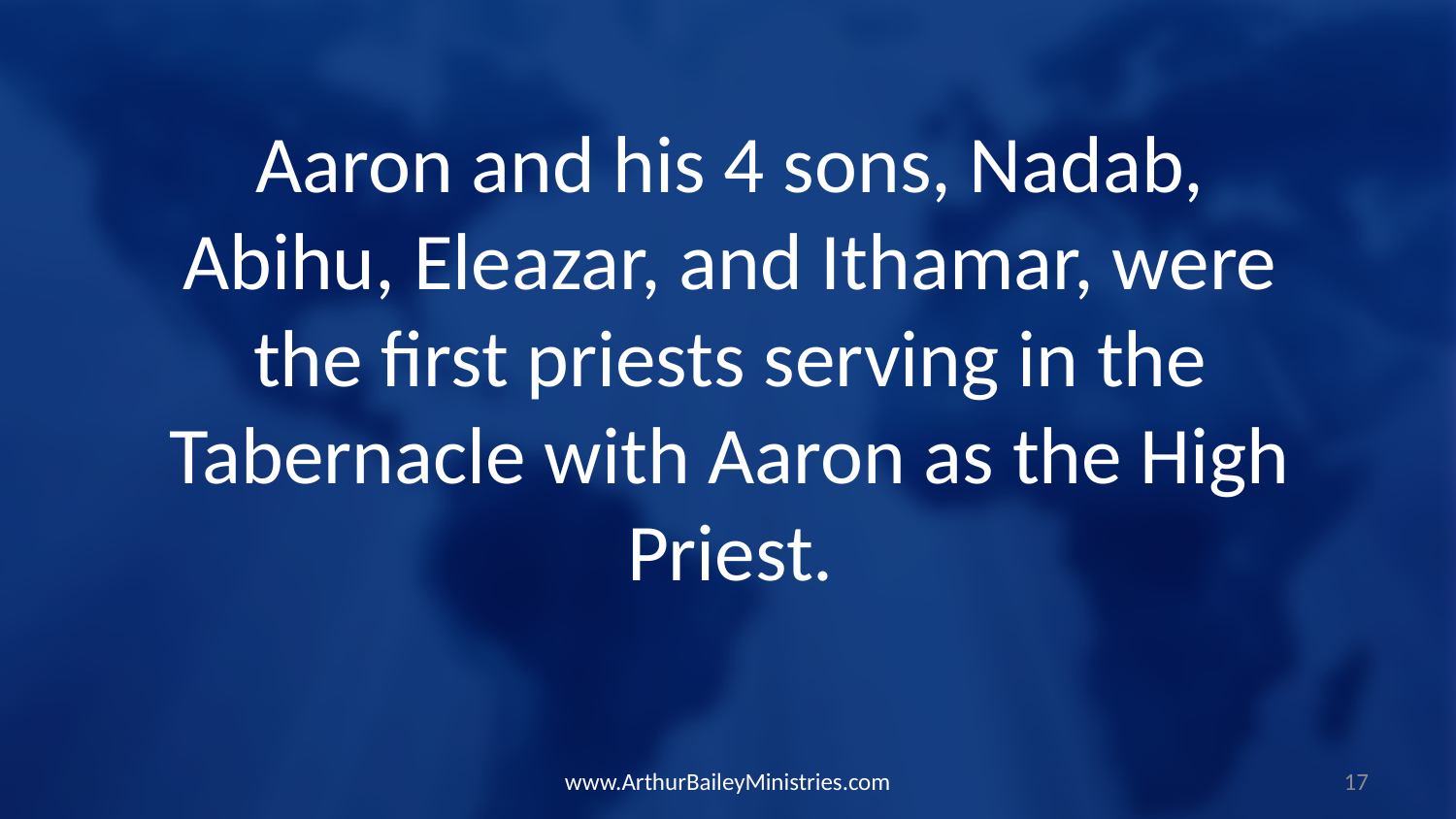

Aaron and his 4 sons, Nadab, Abihu, Eleazar, and Ithamar, were the first priests serving in the Tabernacle with Aaron as the High Priest.

www.ArthurBaileyMinistries.com
17